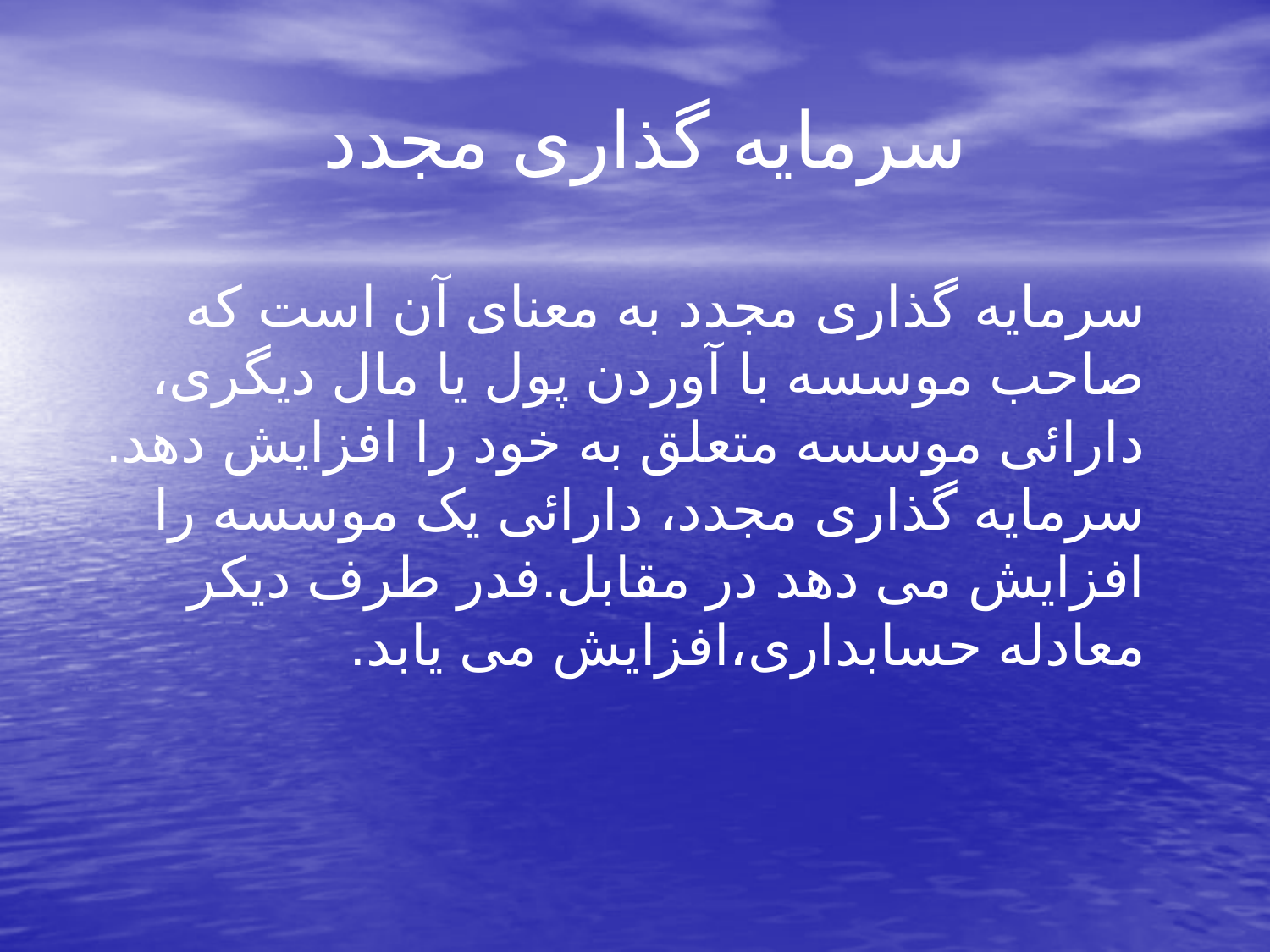

# سرمایه گذاری مجدد
   سرمایه گذاری مجدد به معنای آن است که صاحب موسسه با آوردن پول یا مال دیگری، دارائی موسسه متعلق به خود را افزایش دهد. سرمایه گذاری مجدد، دارائی یک موسسه را افزایش می دهد در مقابل.فدر طرف دیکر معادله حسابداری،افزایش می یابد.